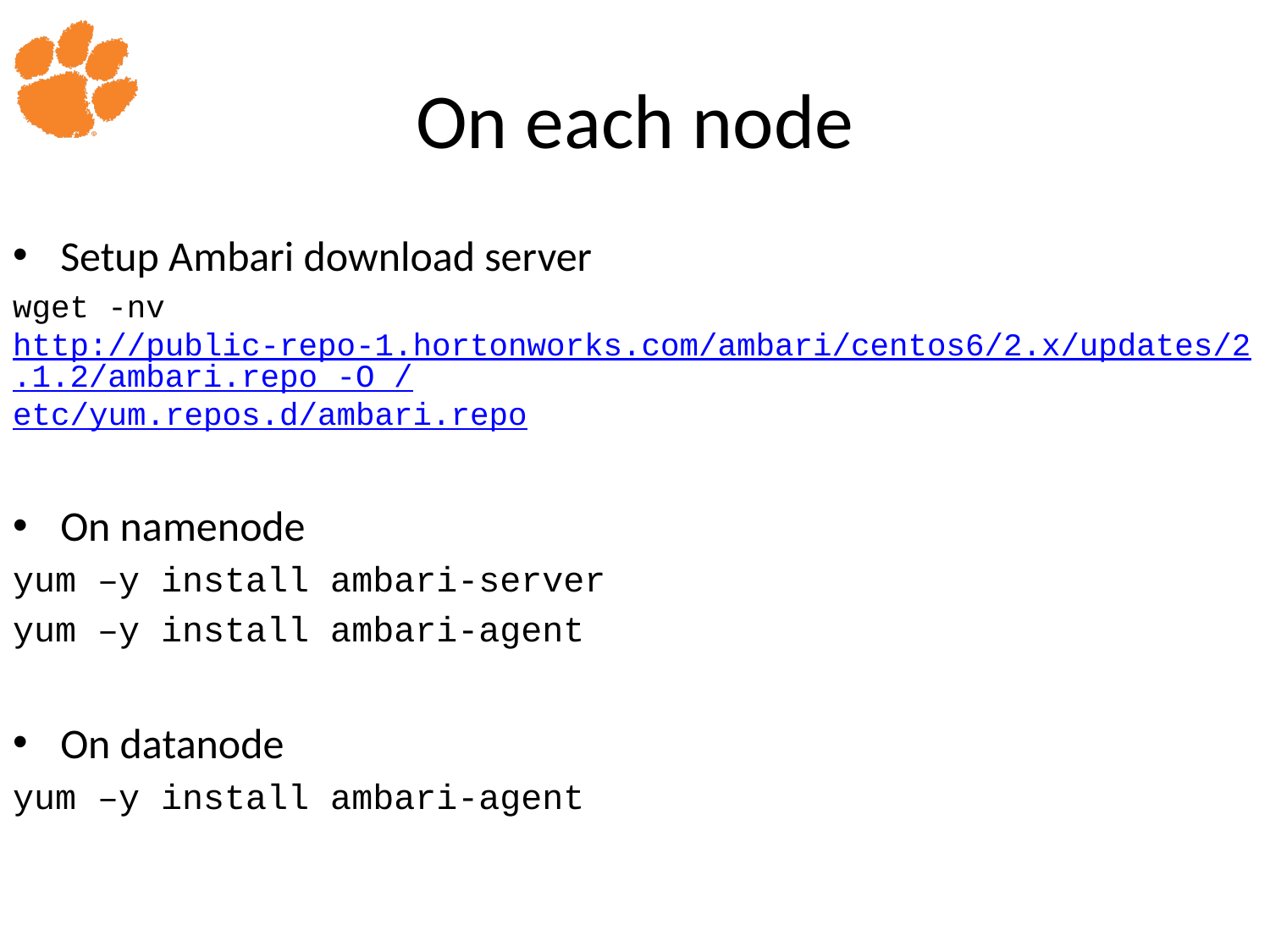

# On each node
Setup Ambari download server
wget -nv http://public-repo-1.hortonworks.com/ambari/centos6/2.x/updates/2.1.2/ambari.repo -O /etc/yum.repos.d/ambari.repo

On namenode
yum –y install ambari-server
yum –y install ambari-agent

On datanode
yum –y install ambari-agent